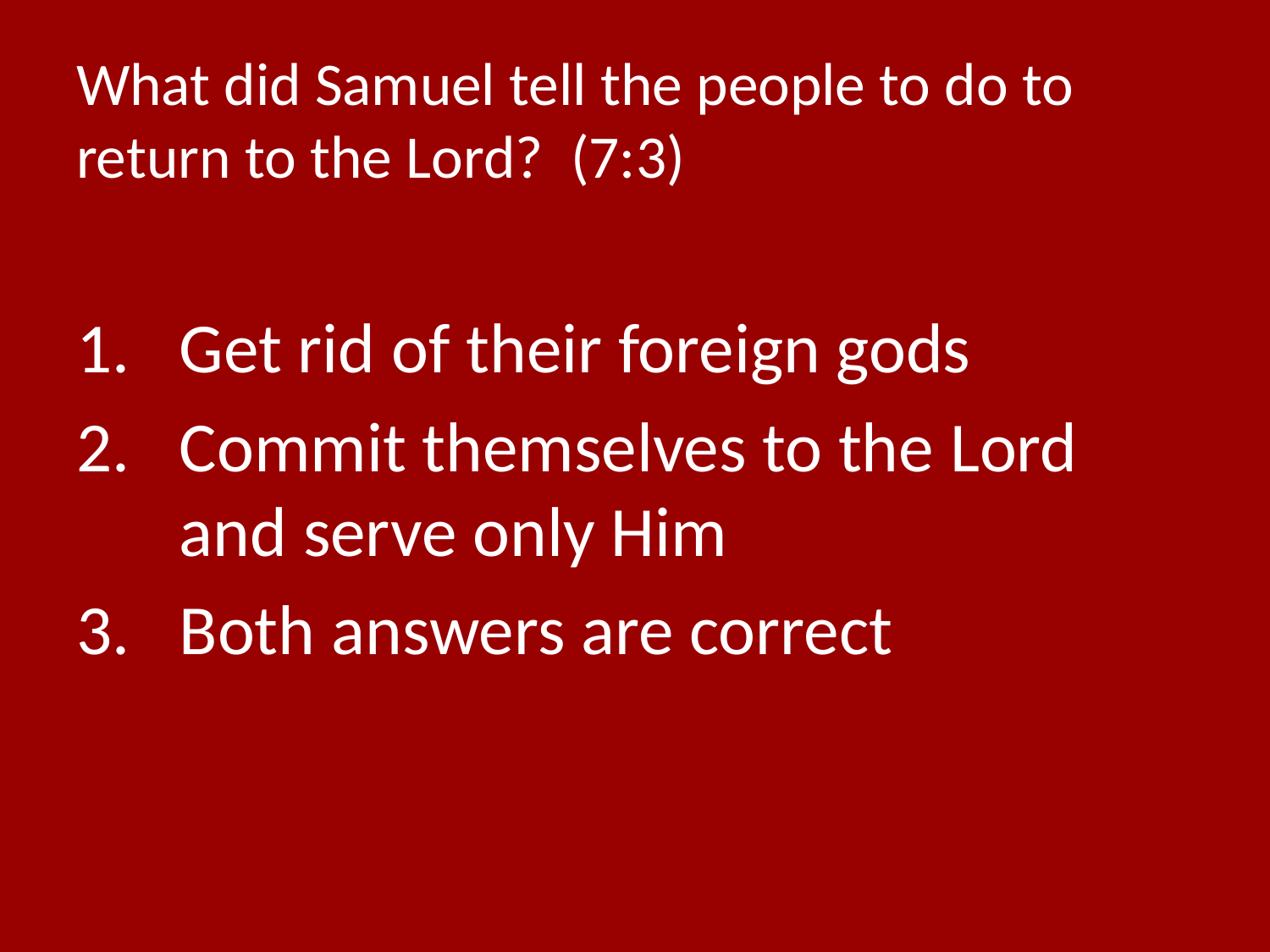

# What did Samuel tell the people to do to return to the Lord?  (7:3)
Get rid of their foreign gods
Commit themselves to the Lord and serve only Him
Both answers are correct